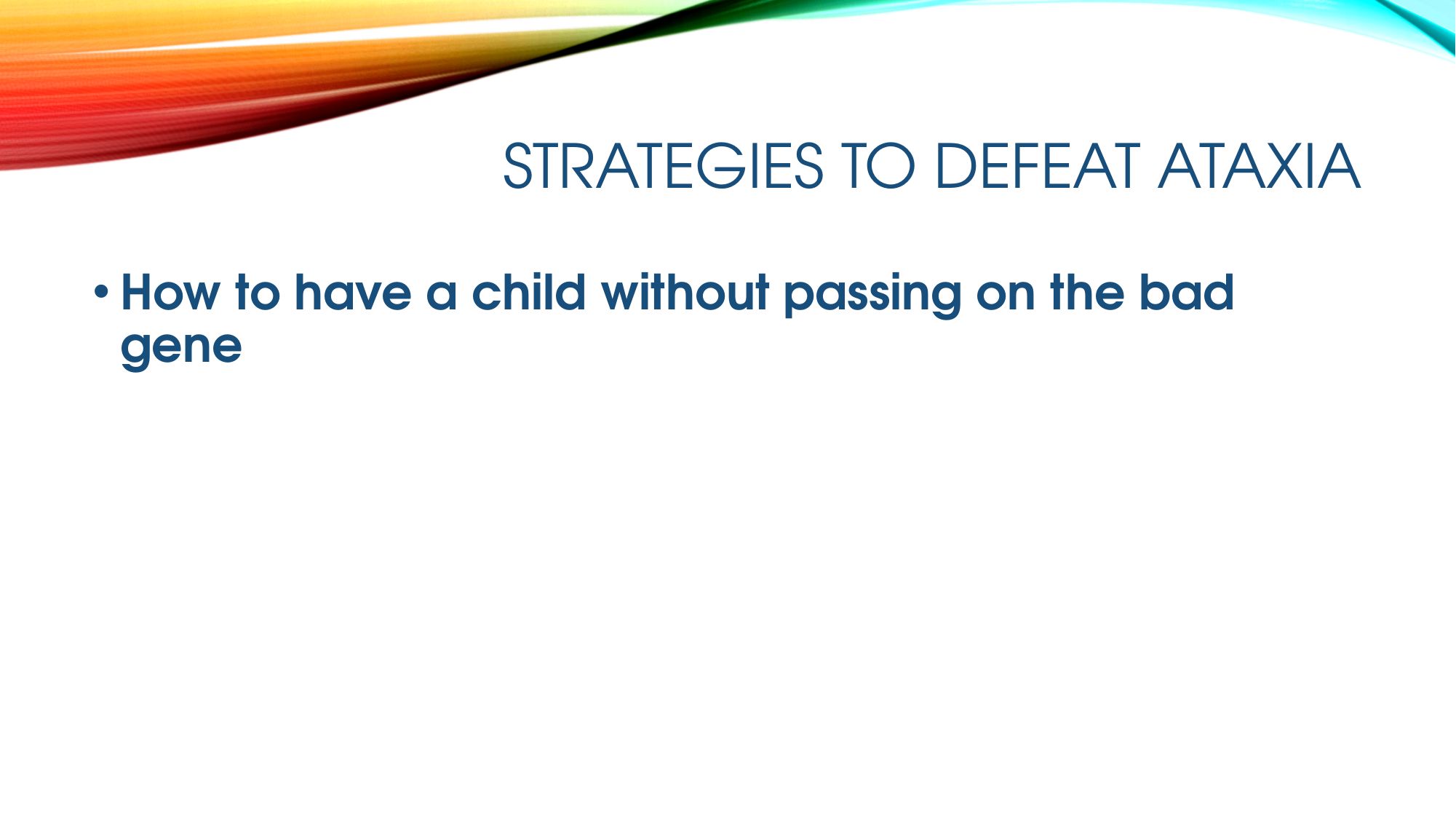

# Strategies to Defeat Ataxia
How to have a child without passing on the bad gene